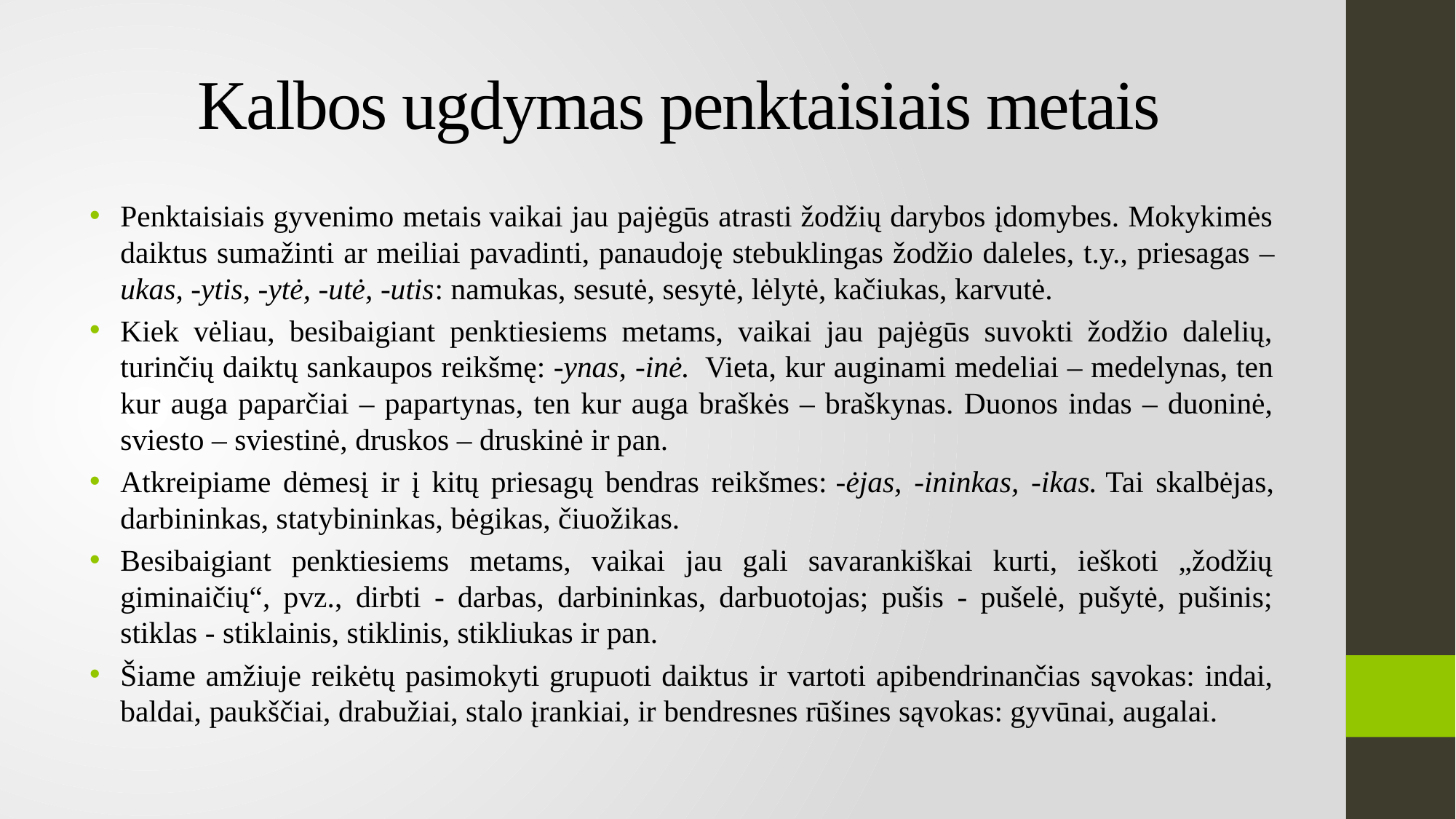

# Kalbos ugdymas penktaisiais metais
Penktaisiais gyvenimo metais vaikai jau pajėgūs atrasti žodžių darybos įdomybes. Mokykimės daiktus sumažinti ar meiliai pavadinti, panaudoję stebuklingas žodžio daleles, t.y., priesagas –ukas, -ytis, -ytė, -utė, -utis: namukas, sesutė, sesytė, lėlytė, kačiukas, karvutė.
Kiek vėliau, besibaigiant penktiesiems metams, vaikai jau pajėgūs suvokti žodžio dalelių, turinčių daiktų sankaupos reikšmę: -ynas, -inė.  Vieta, kur auginami medeliai – medelynas, ten kur auga paparčiai – papartynas, ten kur auga braškės – braškynas. Duonos indas – duoninė, sviesto – sviestinė, druskos – druskinė ir pan.
Atkreipiame dėmesį ir į kitų priesagų bendras reikšmes: -ėjas, -ininkas, -ikas. Tai skalbėjas, darbininkas, statybininkas, bėgikas, čiuožikas.
Besibaigiant penktiesiems metams, vaikai jau gali savarankiškai kurti, ieškoti „žodžių giminaičių“, pvz., dirbti - darbas, darbininkas, darbuotojas; pušis - pušelė, pušytė, pušinis; stiklas - stiklainis, stiklinis, stikliukas ir pan.
Šiame amžiuje reikėtų pasimokyti grupuoti daiktus ir vartoti apibendrinančias sąvokas: indai, baldai, paukščiai, drabužiai, stalo įrankiai, ir bendresnes rūšines sąvokas: gyvūnai, augalai.